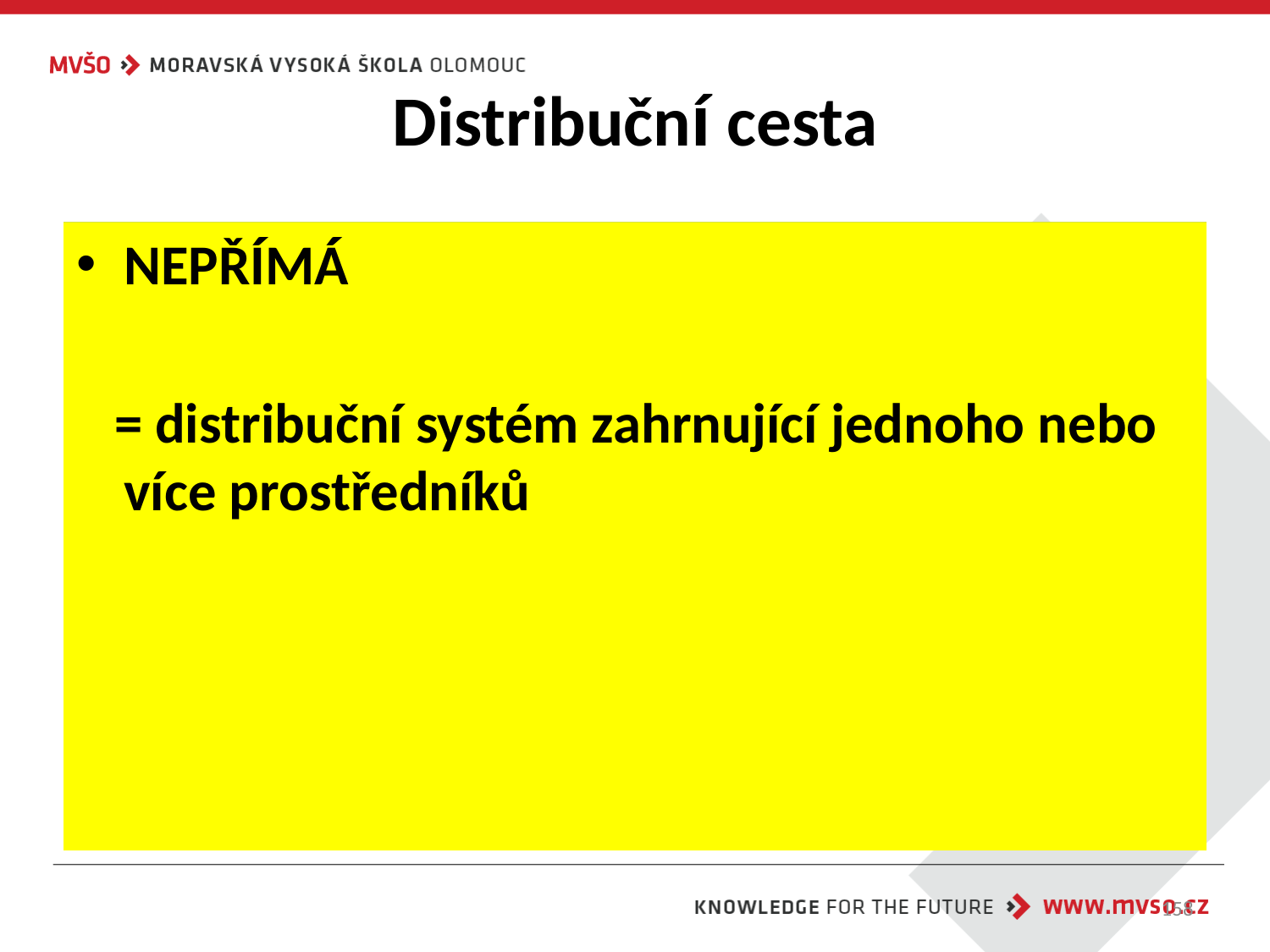

# Distribuční cesta
PŘÍMÁ

   = distribuční systém bez jakýchkoliv prostředníků
NEPŘÍMÁ

   = distribuční systém zahrnující jednoho nebo více prostředníků
158